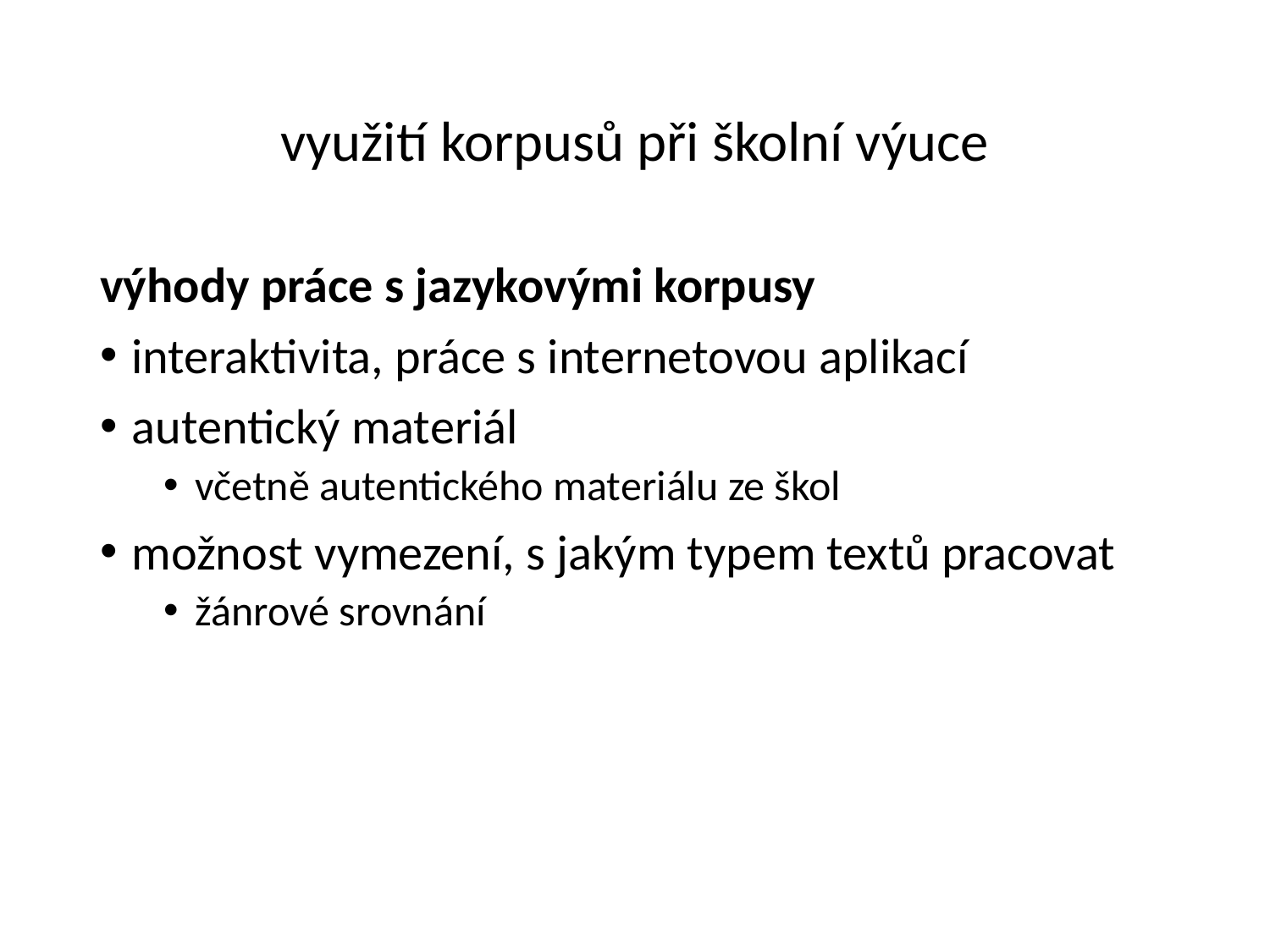

# využití korpusů při školní výuce
výhody práce s jazykovými korpusy
interaktivita, práce s internetovou aplikací
autentický materiál
včetně autentického materiálu ze škol
možnost vymezení, s jakým typem textů pracovat
žánrové srovnání